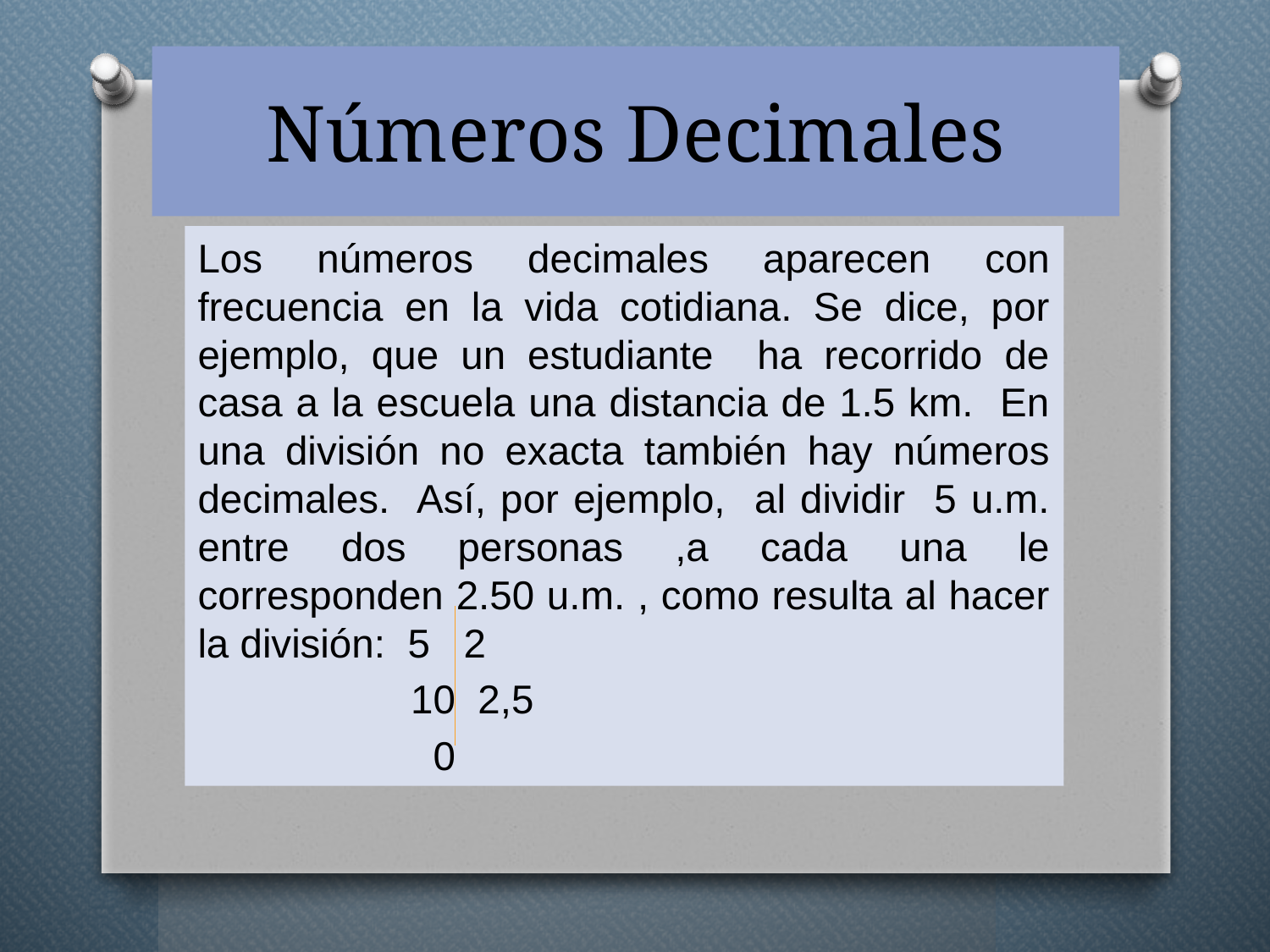

# Números Decimales
Los números decimales aparecen con frecuencia en la vida cotidiana. Se dice, por ejemplo, que un estudiante  ha recorrido de casa a la escuela una distancia de 1.5 km.  En una división no exacta también hay números decimales.  Así, por ejemplo,  al dividir  5 u.m. entre dos personas ,a cada una le corresponden 2.50 u.m. , como resulta al hacer la división:  5   2
                   10  2,5
                     0